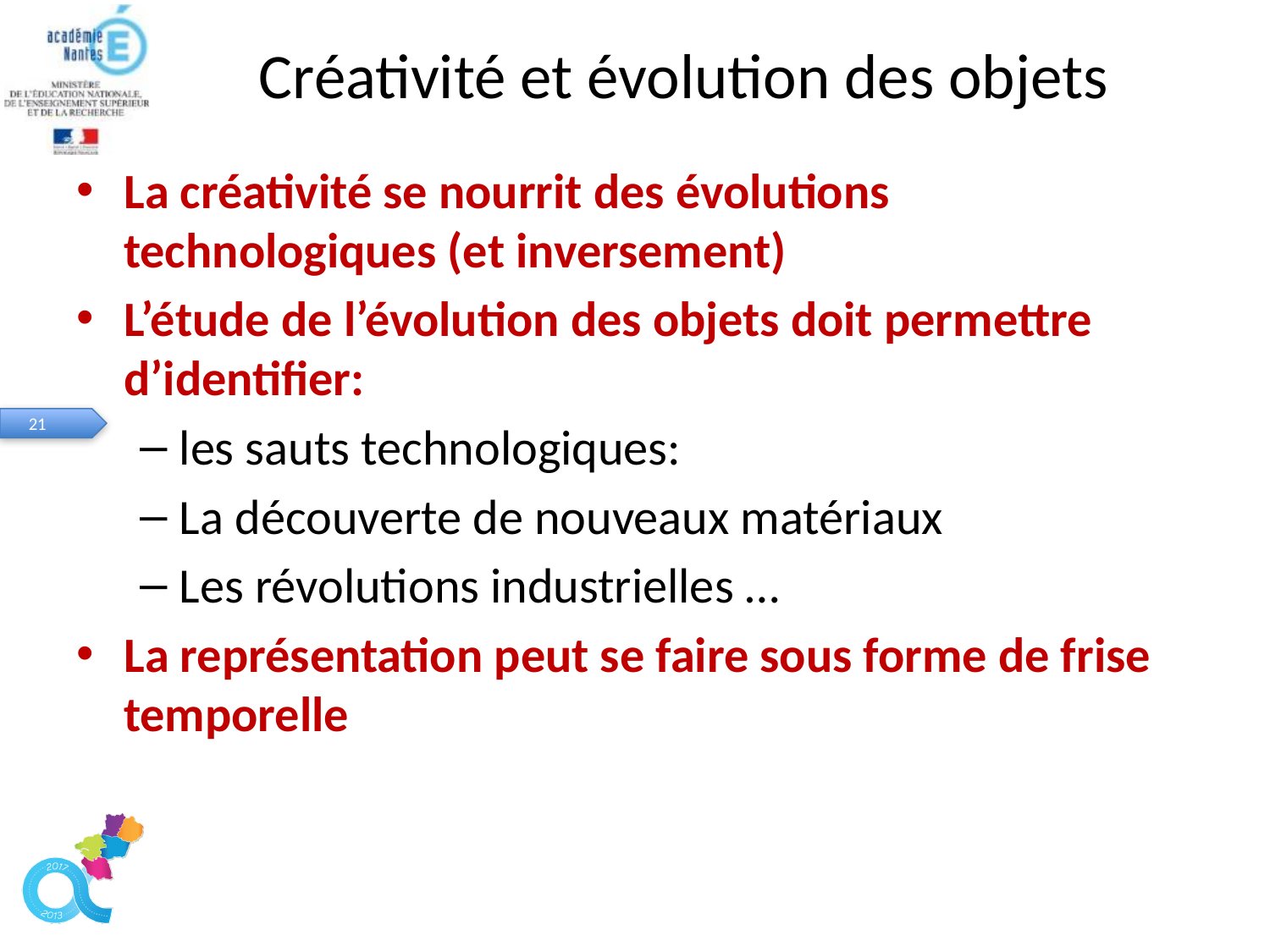

# Créativité et évolution des objets
La créativité se nourrit des évolutions technologiques (et inversement)
L’étude de l’évolution des objets doit permettre d’identifier:
les sauts technologiques:
La découverte de nouveaux matériaux
Les révolutions industrielles …
La représentation peut se faire sous forme de frise temporelle